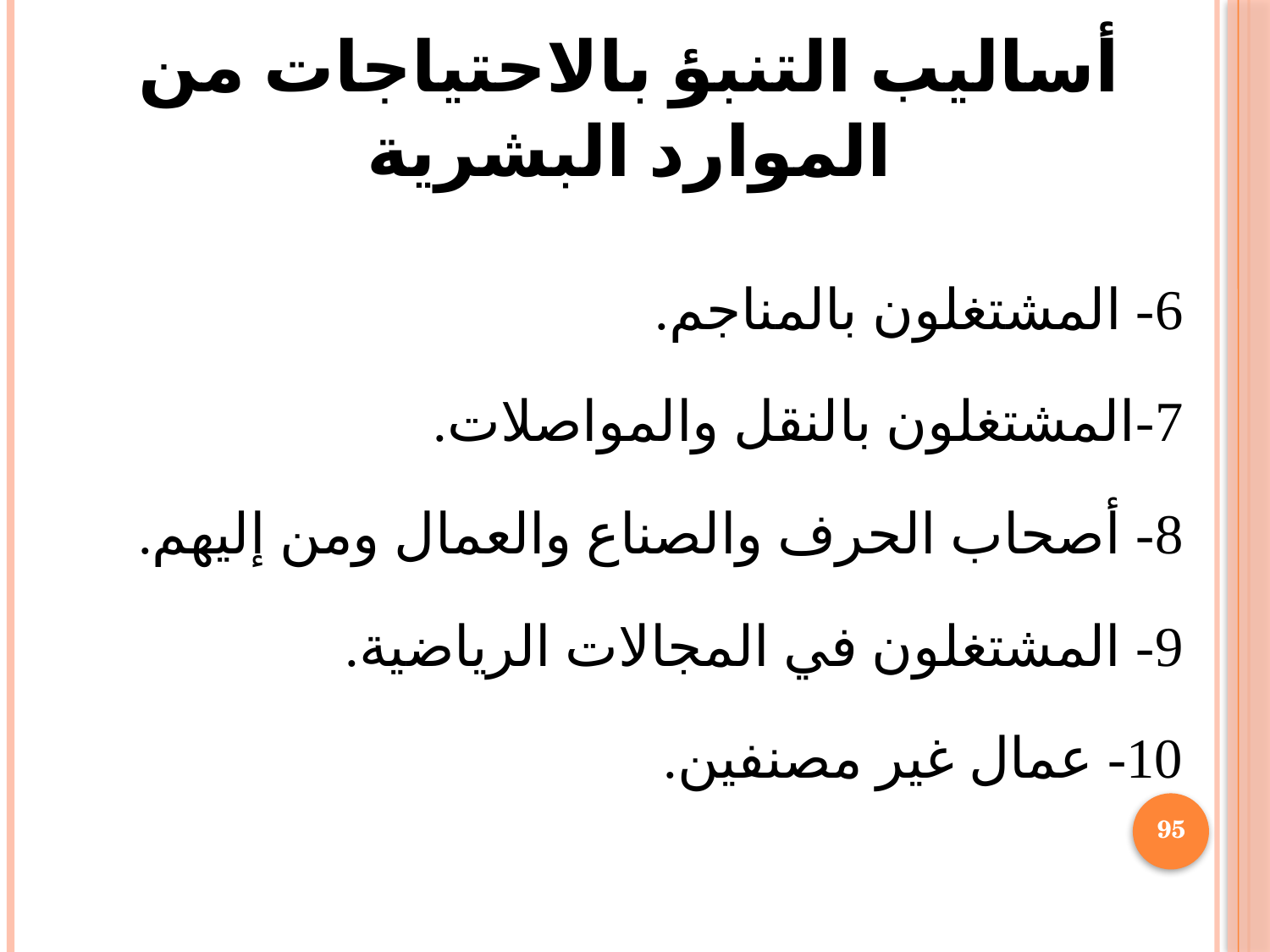

# أساليب التنبؤ بالاحتياجات من الموارد البشرية
6- المشتغلون بالمناجم.
7-المشتغلون بالنقل والمواصلات.
8- أصحاب الحرف والصناع والعمال ومن إليهم.
9- المشتغلون في المجالات الرياضية.
10- عمال غير مصنفين.
95